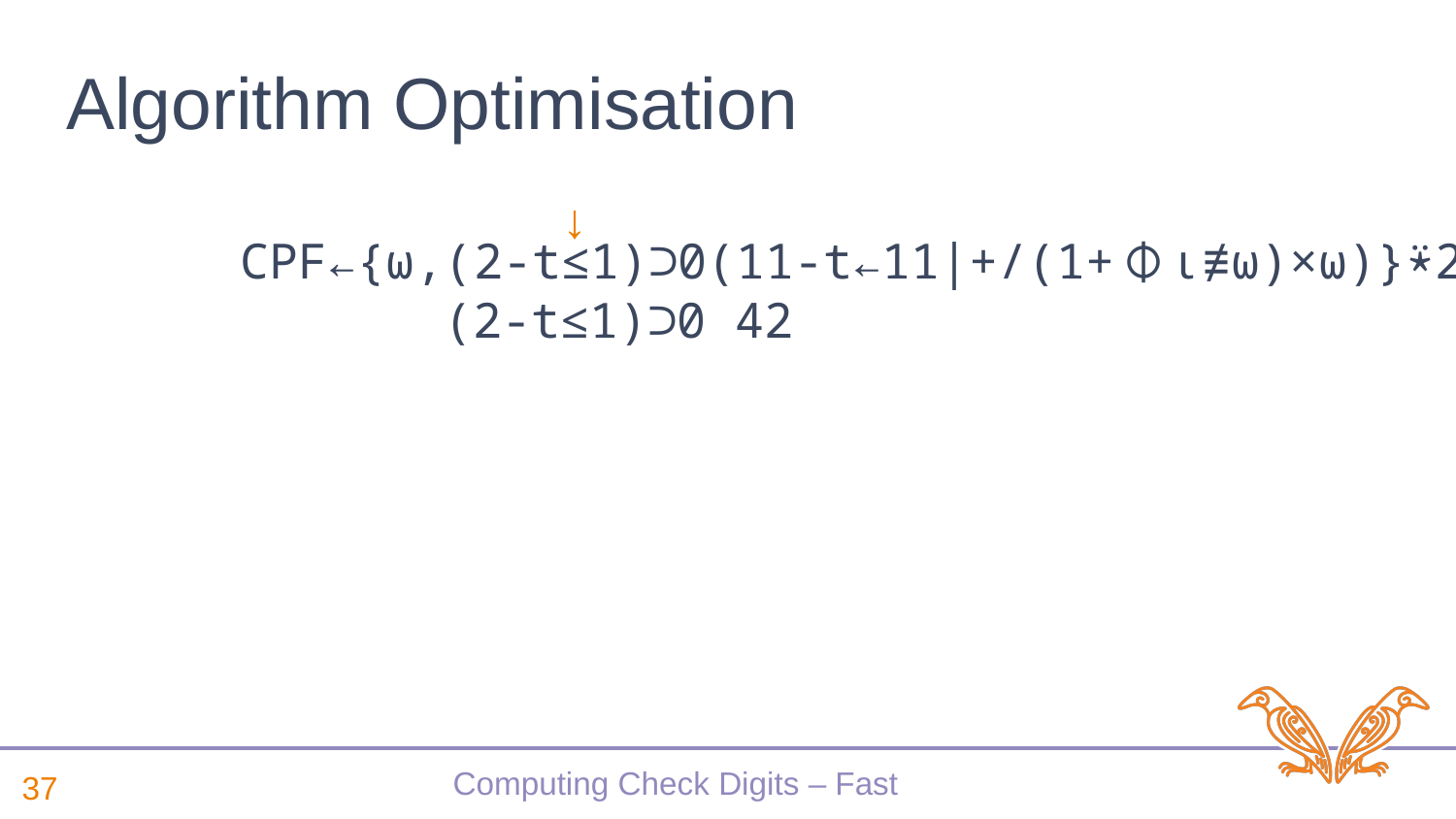

# Algorithm Optimisation
↓
      CPF←{⍵,(2-t≤1)⊃0(11-t←11|+/(1+⌽⍳≢⍵)×⍵)}⍣2
              (2-t≤1)⊃0 42